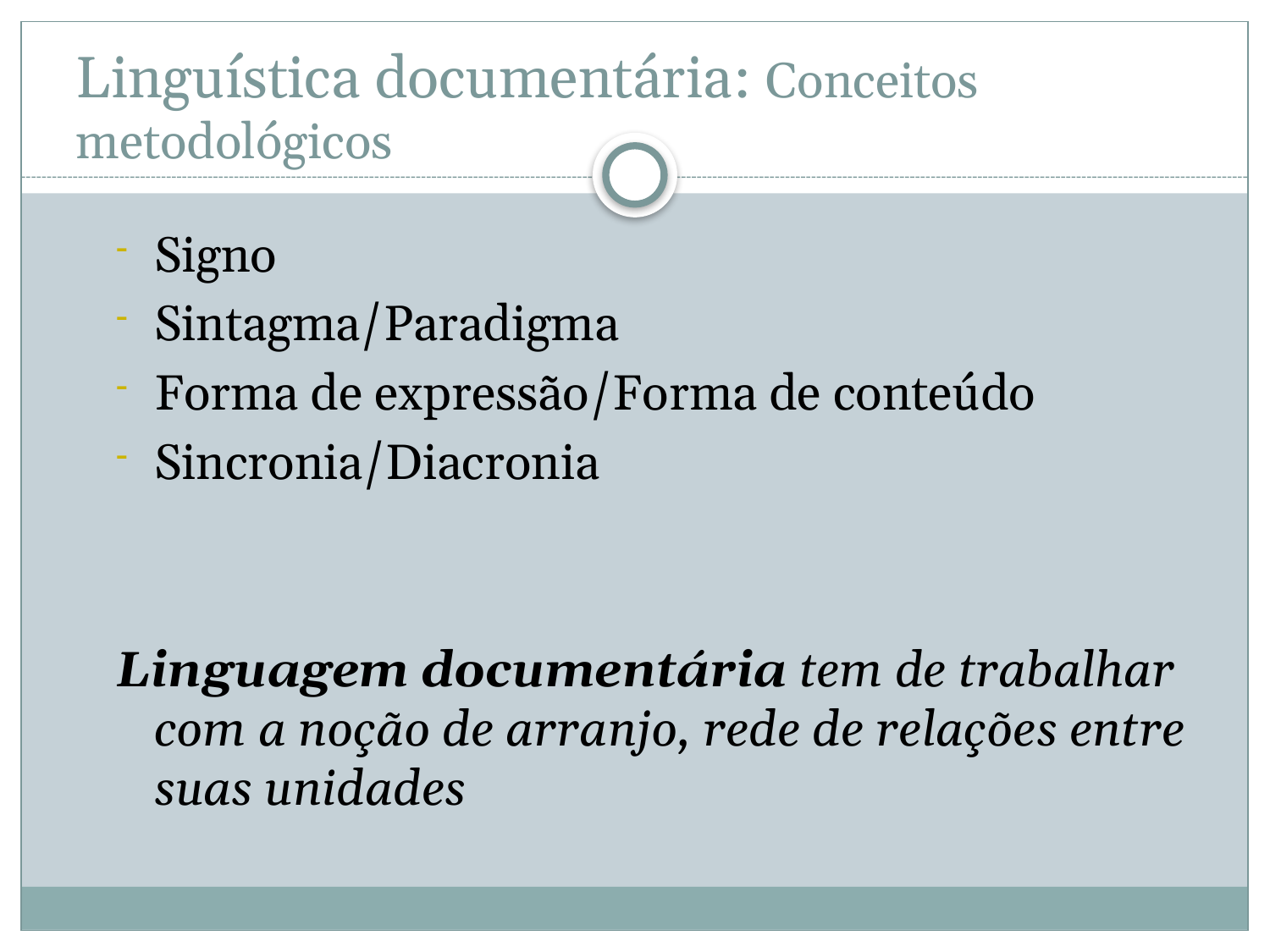

# Linguística documentária: Conceitos metodológicos
Signo
Sintagma/Paradigma
Forma de expressão/Forma de conteúdo
Sincronia/Diacronia

Linguagem documentária tem de trabalhar com a noção de arranjo, rede de relações entre suas unidades